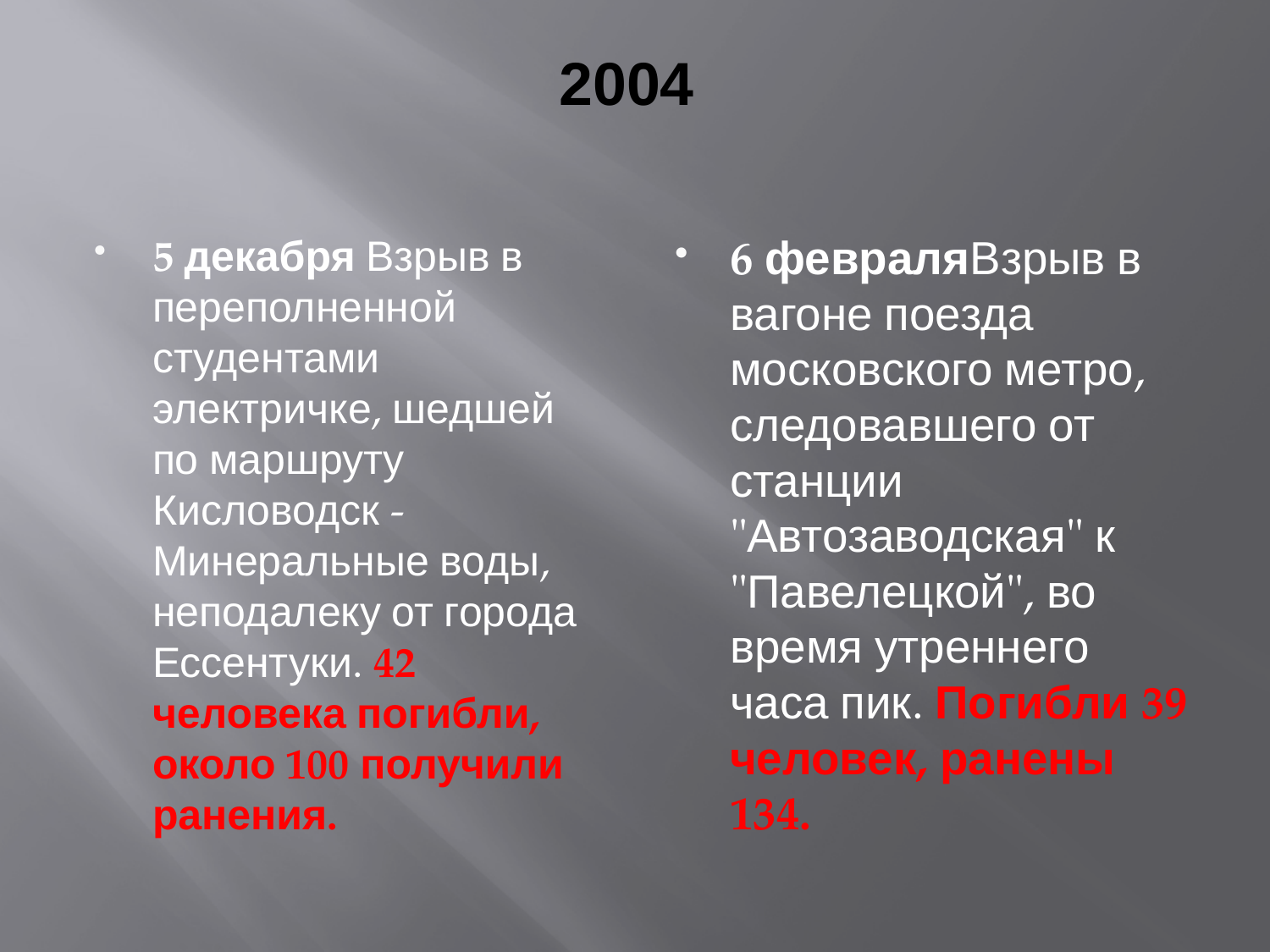

# 2004
5 декабря Взрыв в переполненной студентами электричке, шедшей по маршруту Кисловодск - Минеральные воды, неподалеку от города Ессентуки. 42 человека погибли, около 100 получили ранения.
6 февраляВзрыв в вагоне поезда московского метро, следовавшего от станции "Автозаводская" к "Павелецкой", во время утреннего часа пик. Погибли 39 человек, ранены 134.